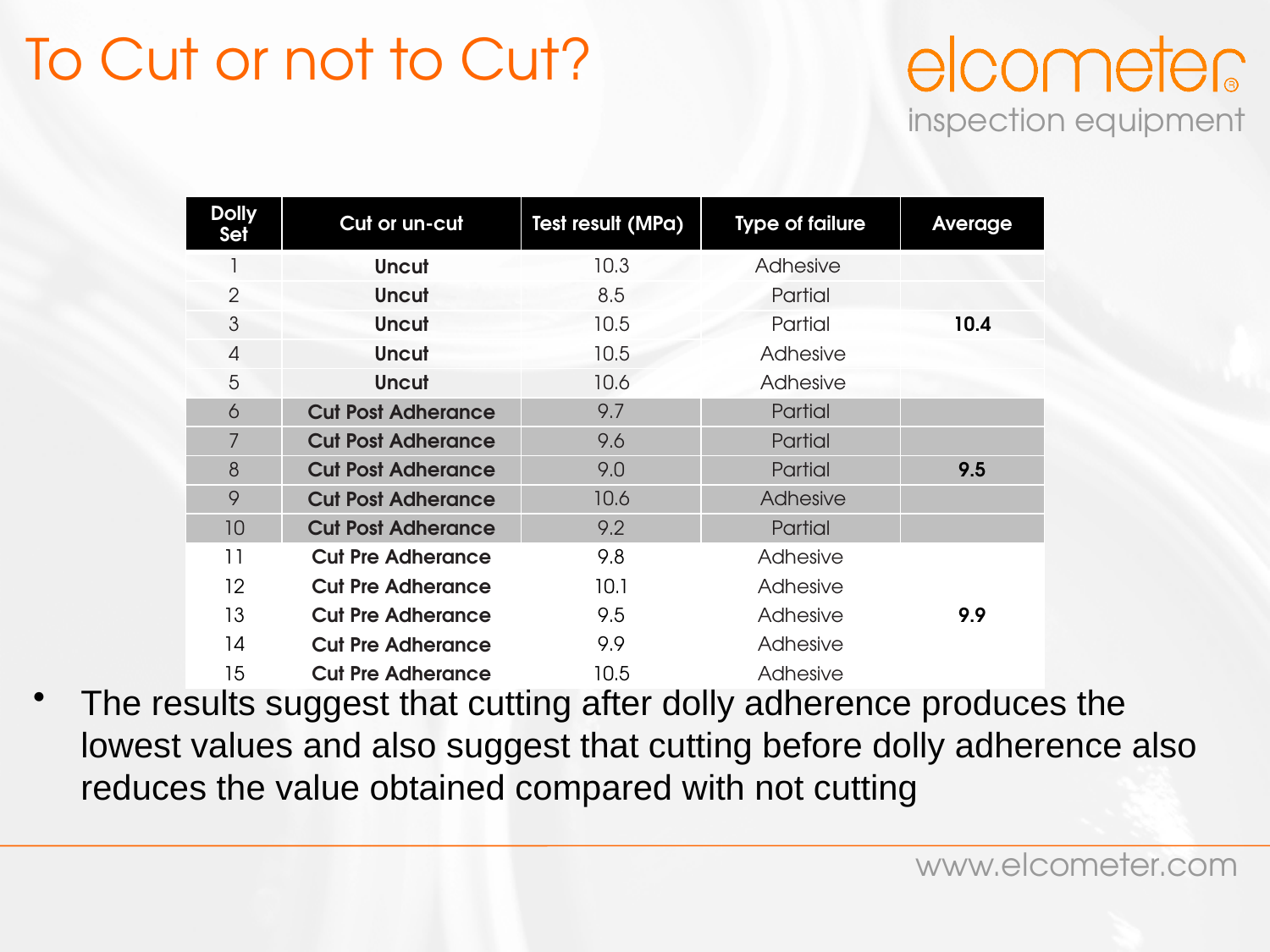

# To Cut or not to Cut?

The results suggest that cutting after dolly adherence produces the lowest values and also suggest that cutting before dolly adherence also reduces the value obtained compared with not cutting

| Dolly Set | Cut or un-cut | Test result (MPa) | Type of failure | Average |
| --- | --- | --- | --- | --- |
| 1 | Uncut | 10.3 | Adhesive |  |
| 2 | Uncut | 8.5 | Partial |  |
| 3 | Uncut | 10.5 | Partial | 10.4 |
| 4 | Uncut | 10.5 | Adhesive |  |
| 5 | Uncut | 10.6 | Adhesive |  |
| 6 | Cut Post Adherance | 9.7 | Partial |  |
| 7 | Cut Post Adherance | 9.6 | Partial |  |
| 8 | Cut Post Adherance | 9.0 | Partial | 9.5 |
| 9 | Cut Post Adherance | 10.6 | Adhesive |  |
| 10 | Cut Post Adherance | 9.2 | Partial |  |
| 11 | Cut Pre Adherance | 9.8 | Adhesive |  |
| 12 | Cut Pre Adherance | 10.1 | Adhesive |  |
| 13 | Cut Pre Adherance | 9.5 | Adhesive | 9.9 |
| 14 | Cut Pre Adherance | 9.9 | Adhesive |  |
| 15 | Cut Pre Adherance | 10.5 | Adhesive |  |